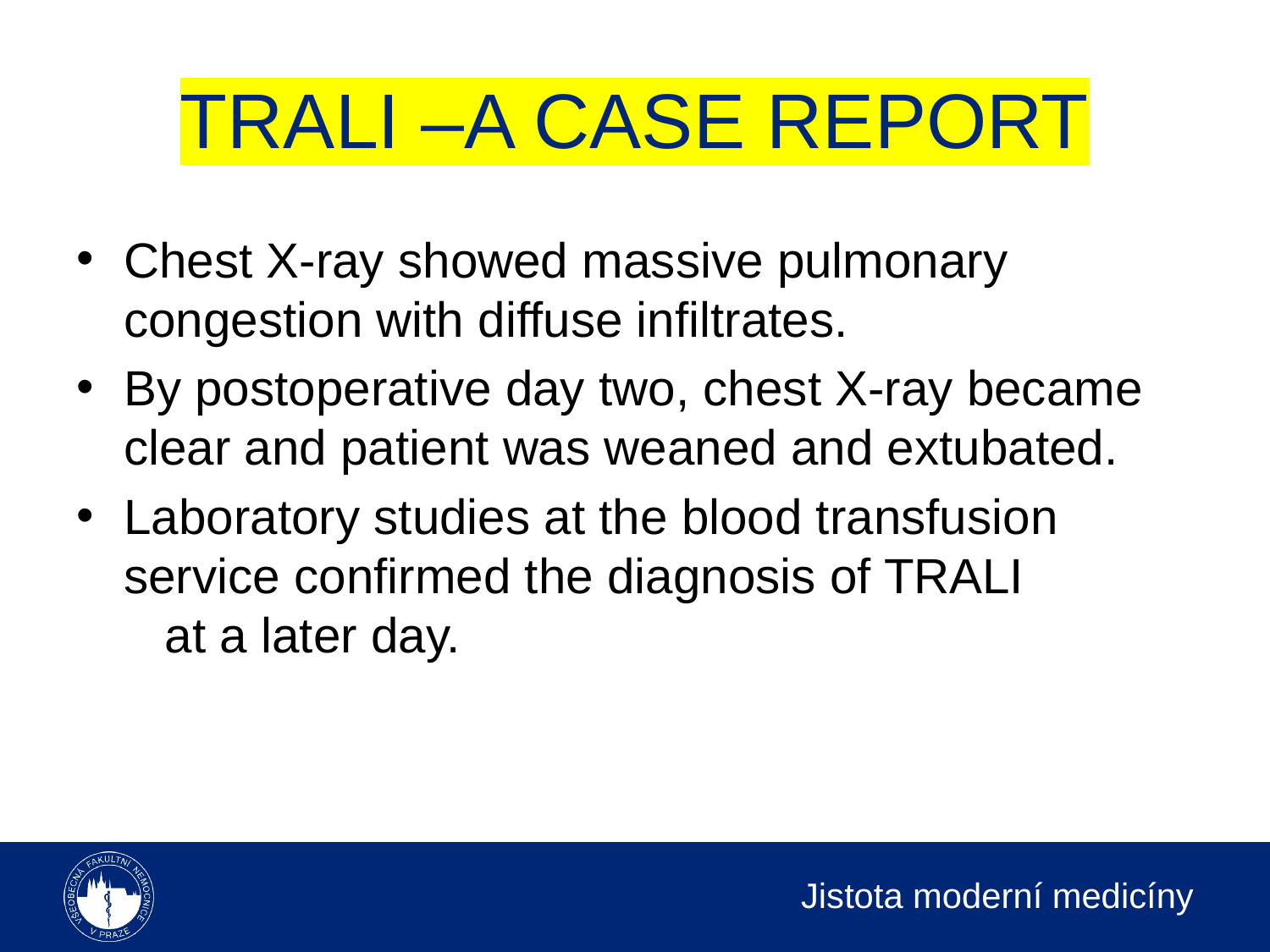

# TRALI –A CASE REPORT
Chest X-ray showed massive pulmonary congestion with diffuse infiltrates.
By postoperative day two, chest X-ray became clear and patient was weaned and extubated.
Laboratory studies at the blood transfusion service confirmed the diagnosis of TRALI                at a later day.